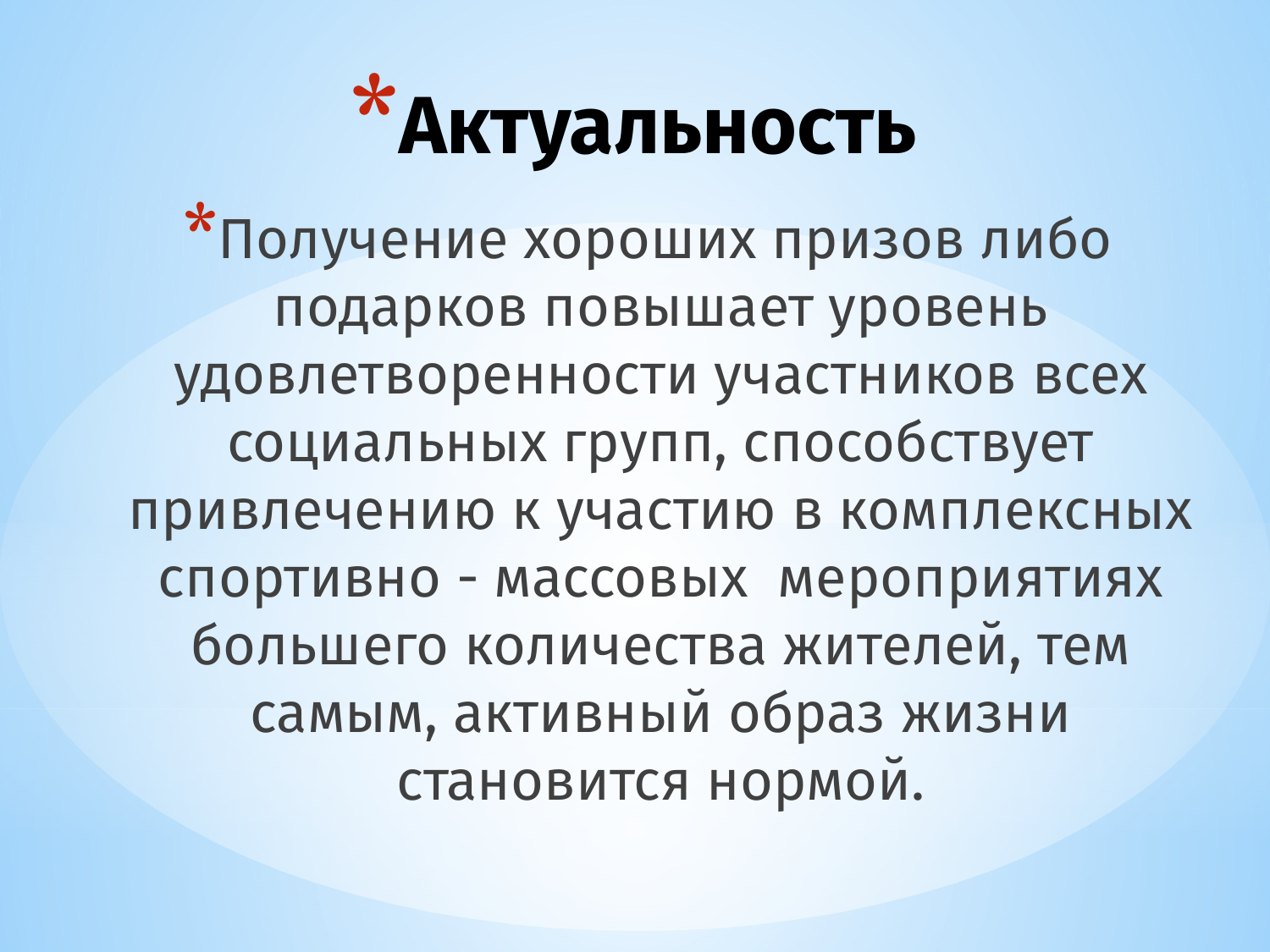

# Актуальность
Получение хороших призов либо подарков повышает уровень удовлетворенности участников всех социальных групп, способствует привлечению к участию в комплексных спортивно - массовых  мероприятиях большего количества жителей, тем самым, активный образ жизни становится нормой.